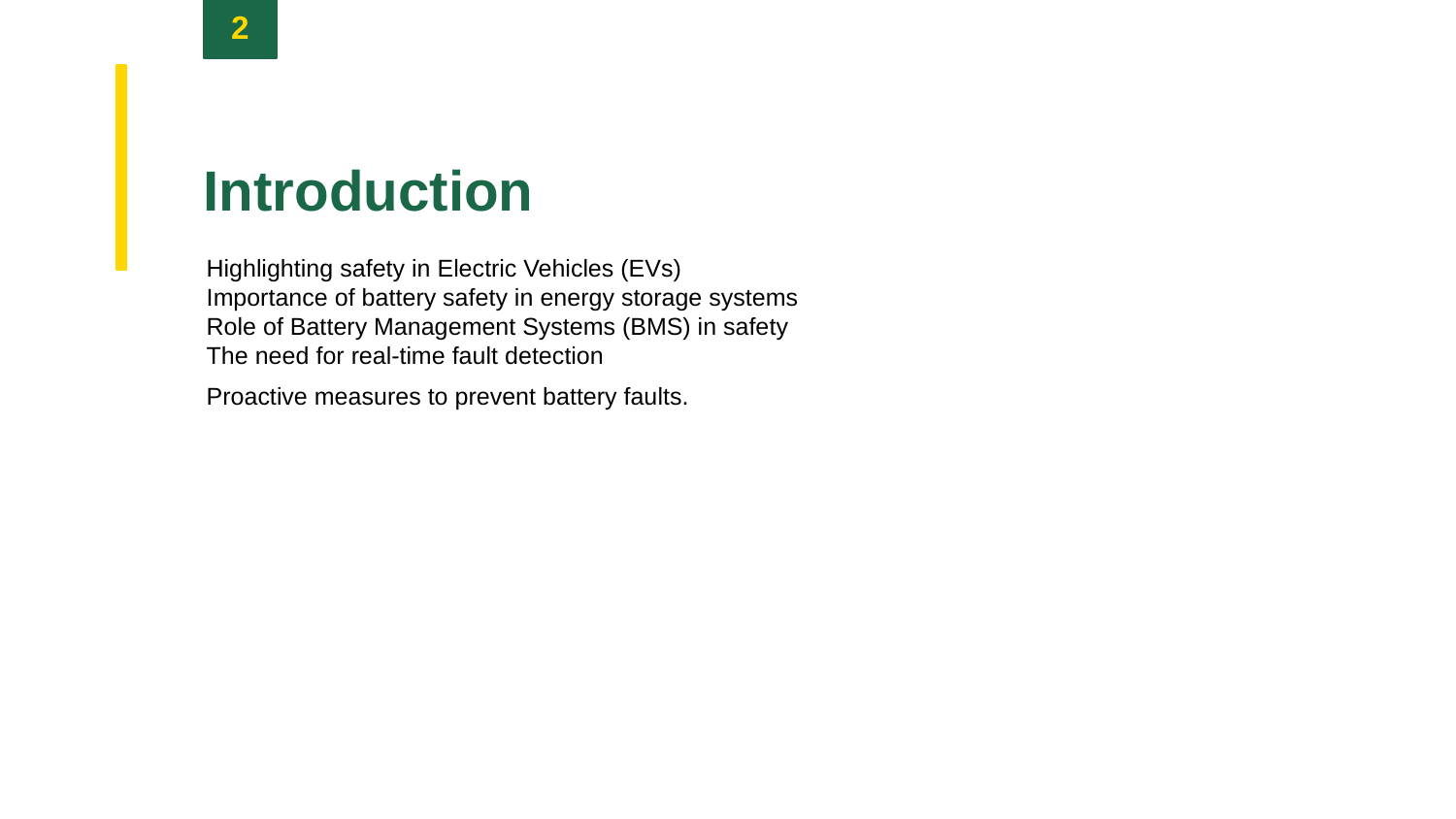

2

Introduction
Highlighting safety in Electric Vehicles (EVs)
Importance of battery safety in energy storage systems
Role of Battery Management Systems (BMS) in safety
The need for real-time fault detection
Proactive measures to prevent battery faults.